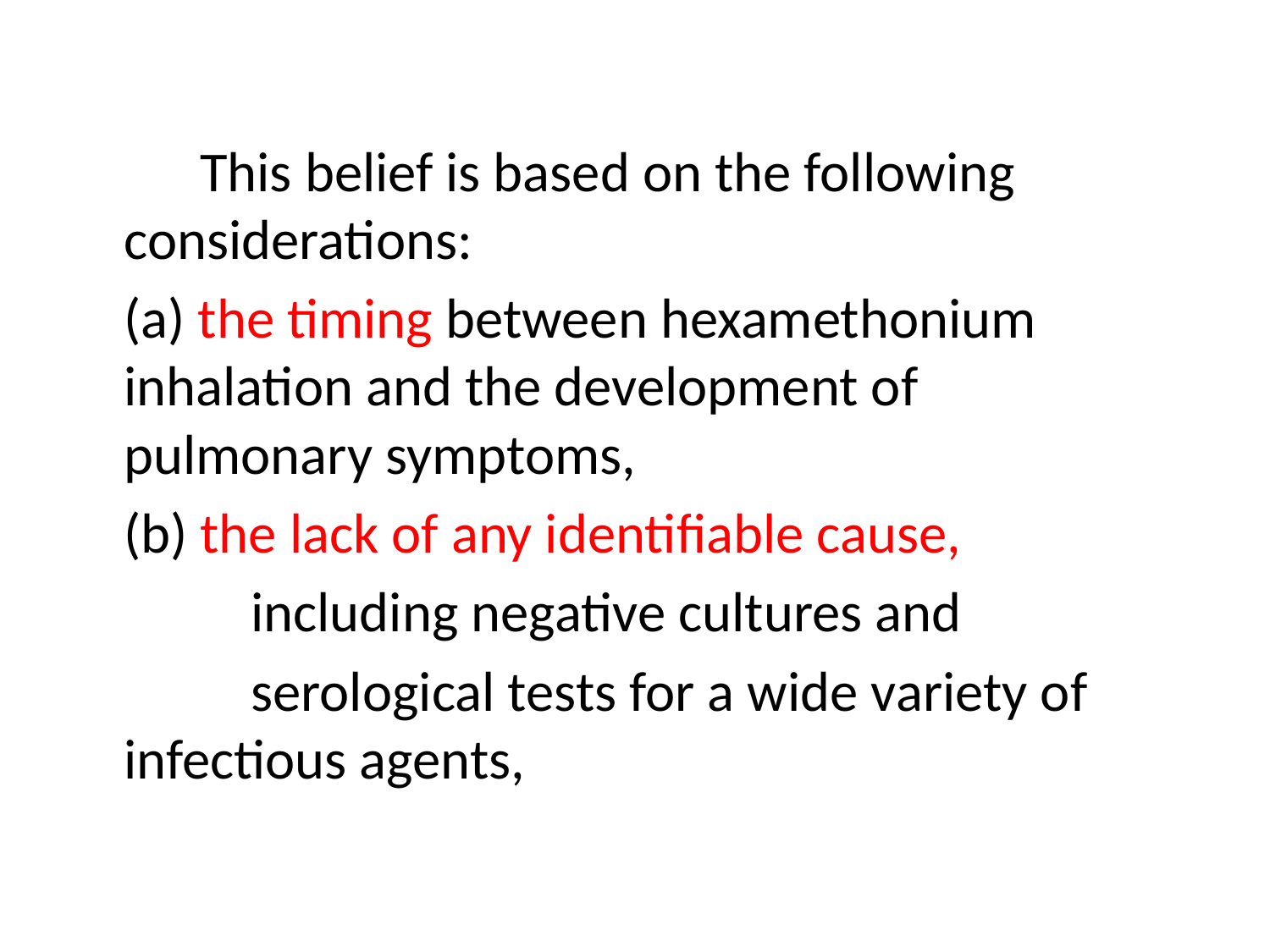

This belief is based on the following 	considerations:
	(a) the timing between hexamethonium 	inhalation and the development of 	pulmonary symptoms,
	(b) the lack of any identifiable cause,
		including negative cultures and
		serological tests for a wide variety of 	infectious agents,